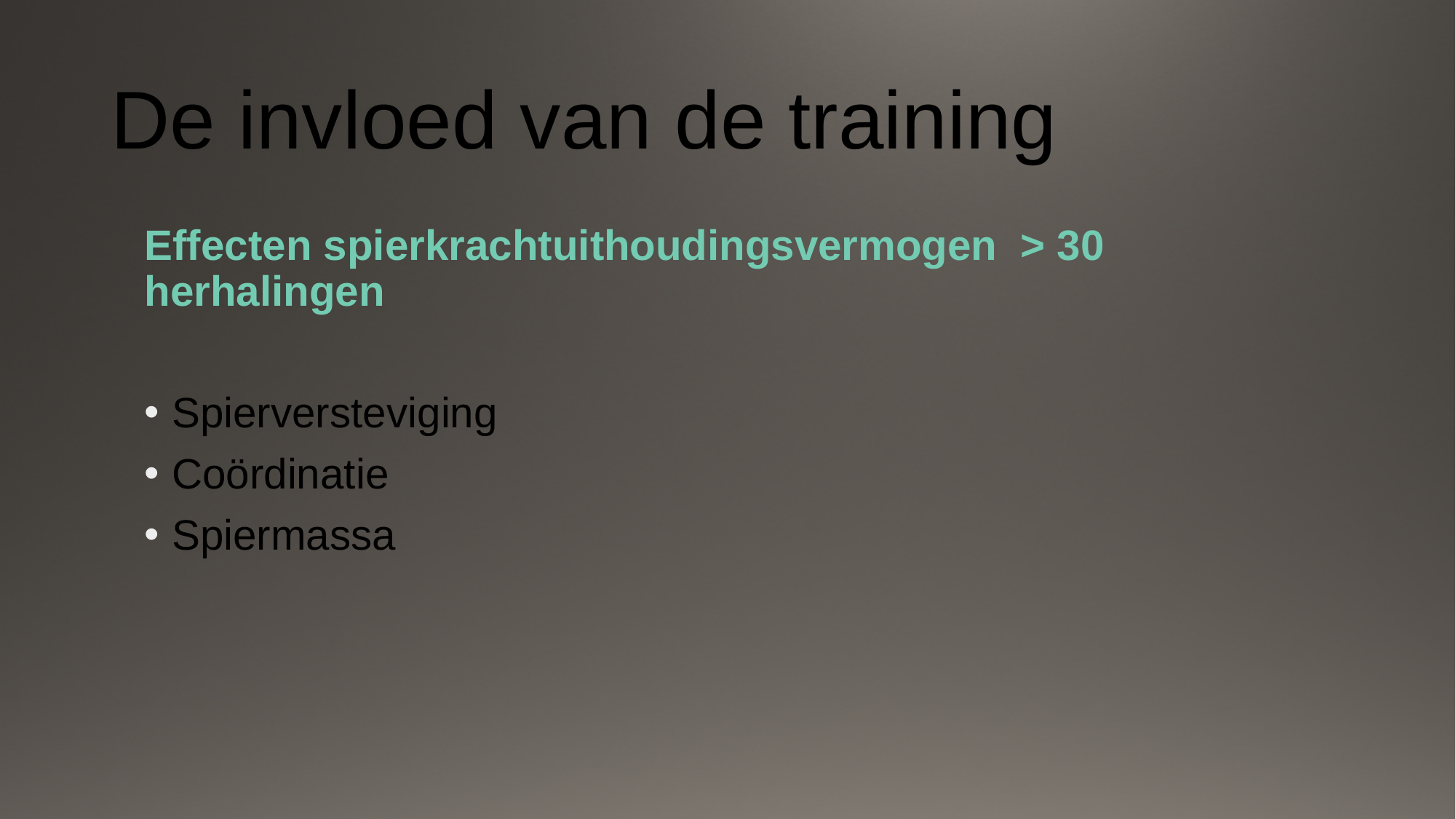

# De invloed van de training
Effecten spierkrachtuithoudingsvermogen  > 30 herhalingen

Spierversteviging
Coördinatie
Spiermassa